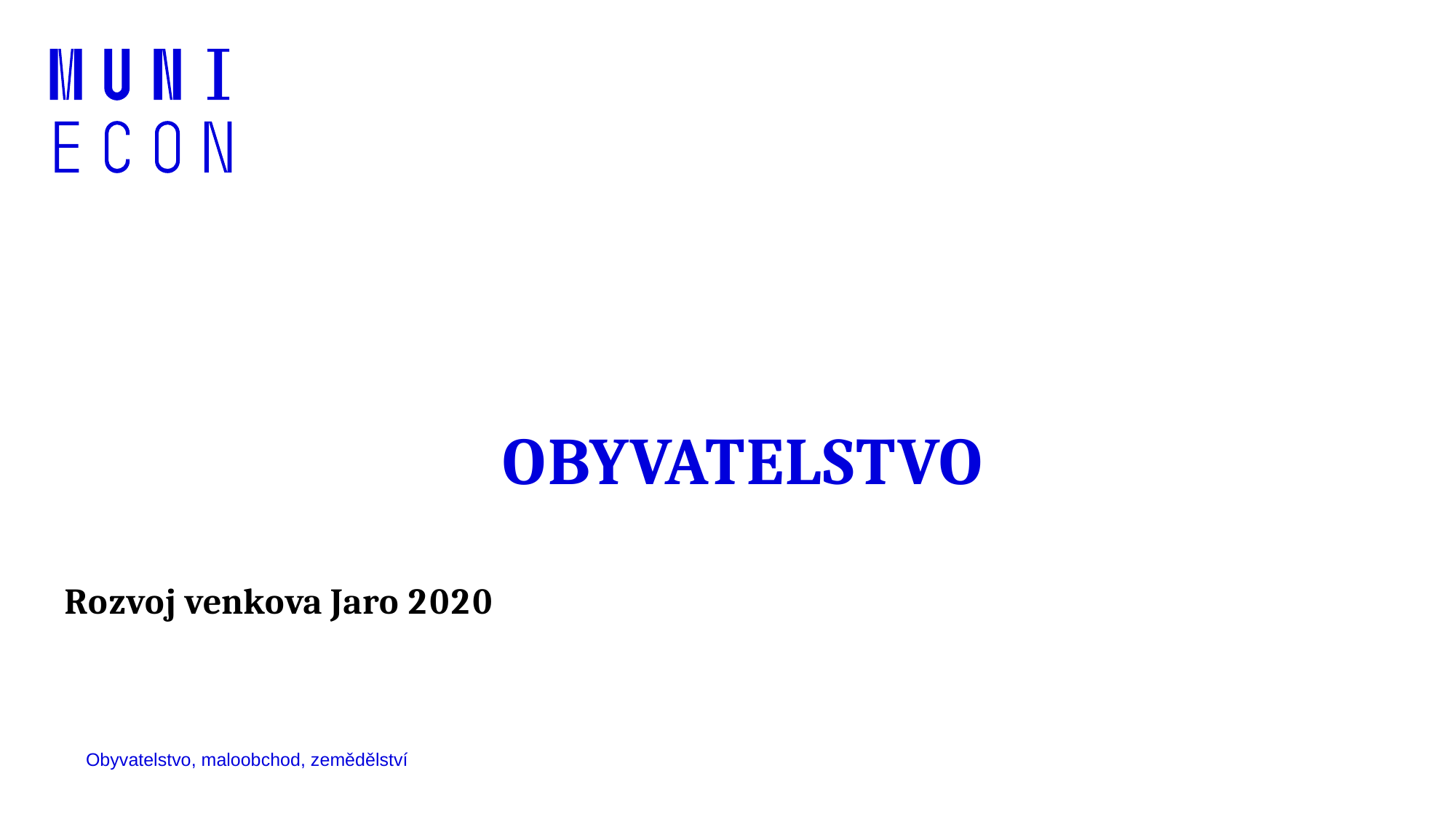

#
OBYVATELSTVO

Rozvoj venkova Jaro 2020
Obyvatelstvo, maloobchod, zemědělství